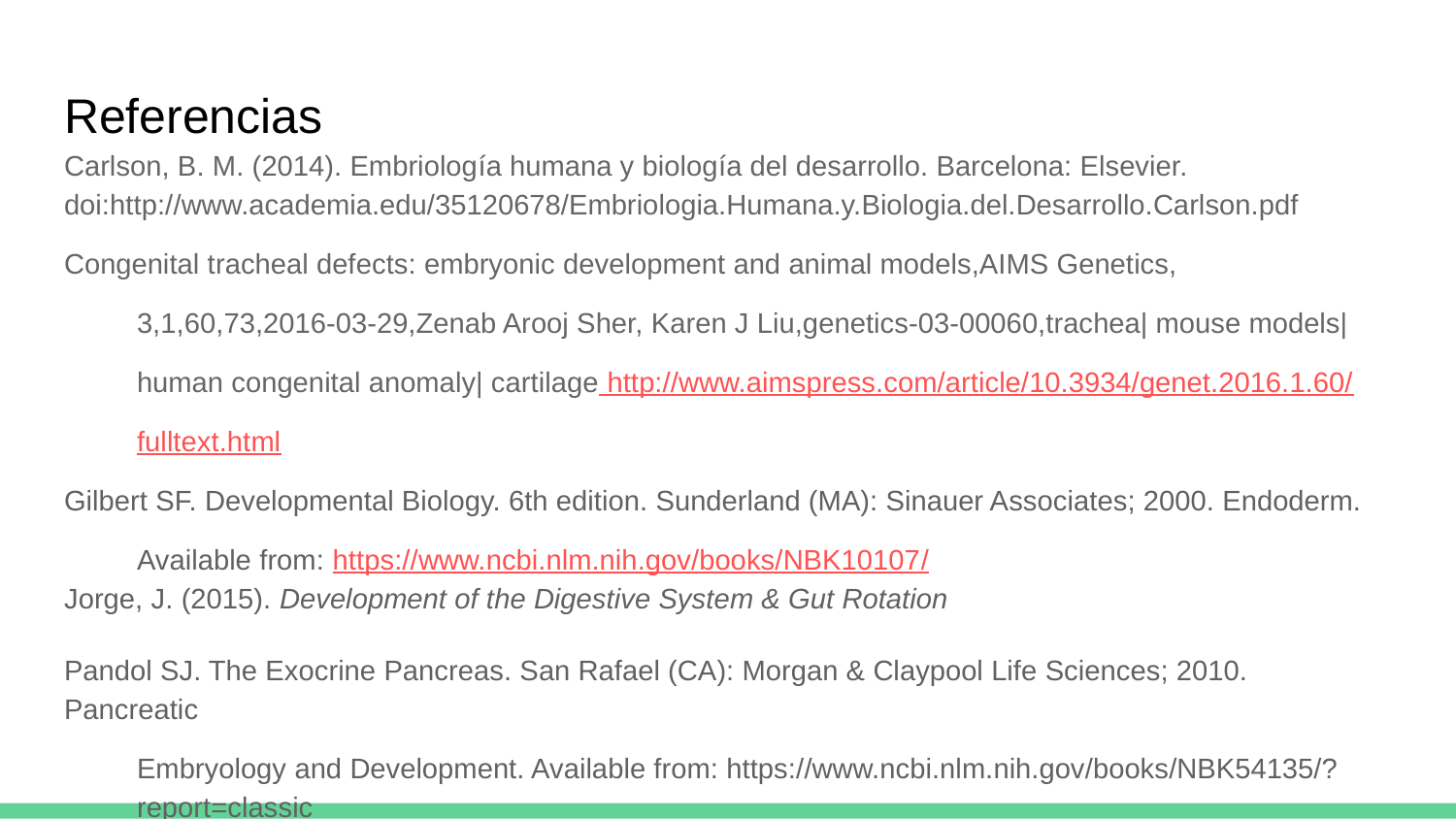

# Referencias
Carlson, B. M. (2014). Embriología humana y biología del desarrollo. Barcelona: Elsevier. doi:http://www.academia.edu/35120678/Embriologia.Humana.y.Biologia.del.Desarrollo.Carlson.pdf
Congenital tracheal defects: embryonic development and animal models,AIMS Genetics,
3,1,60,73,2016-03-29,Zenab Arooj Sher, Karen J Liu,genetics-03-00060,trachea| mouse models|
human congenital anomaly| cartilage http://www.aimspress.com/article/10.3934/genet.2016.1.60/
fulltext.html
Gilbert SF. Developmental Biology. 6th edition. Sunderland (MA): Sinauer Associates; 2000. Endoderm.
Available from: https://www.ncbi.nlm.nih.gov/books/NBK10107/
Jorge, J. (2015). Development of the Digestive System & Gut Rotation
Pandol SJ. The Exocrine Pancreas. San Rafael (CA): Morgan & Claypool Life Sciences; 2010. Pancreatic
Embryology and Development. Available from: https://www.ncbi.nlm.nih.gov/books/NBK54135/?report=classic